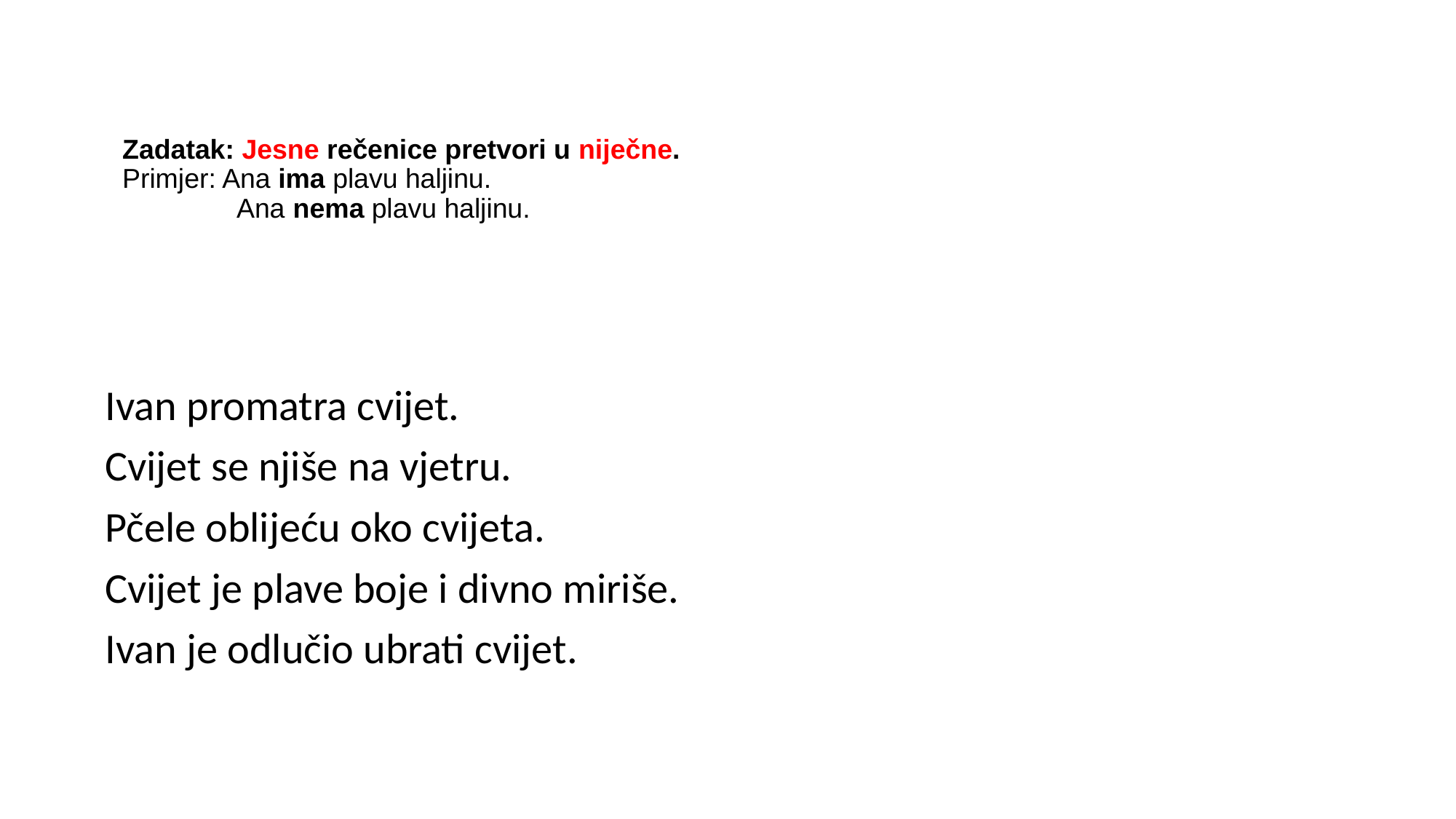

# Zadatak: Jesne rečenice pretvori u niječne. Primjer: Ana ima plavu haljinu.                Ana nema plavu haljinu.
Ivan promatra cvijet.
Cvijet se njiše na vjetru.
Pčele oblijeću oko cvijeta.
Cvijet je plave boje i divno miriše.
Ivan je odlučio ubrati cvijet.